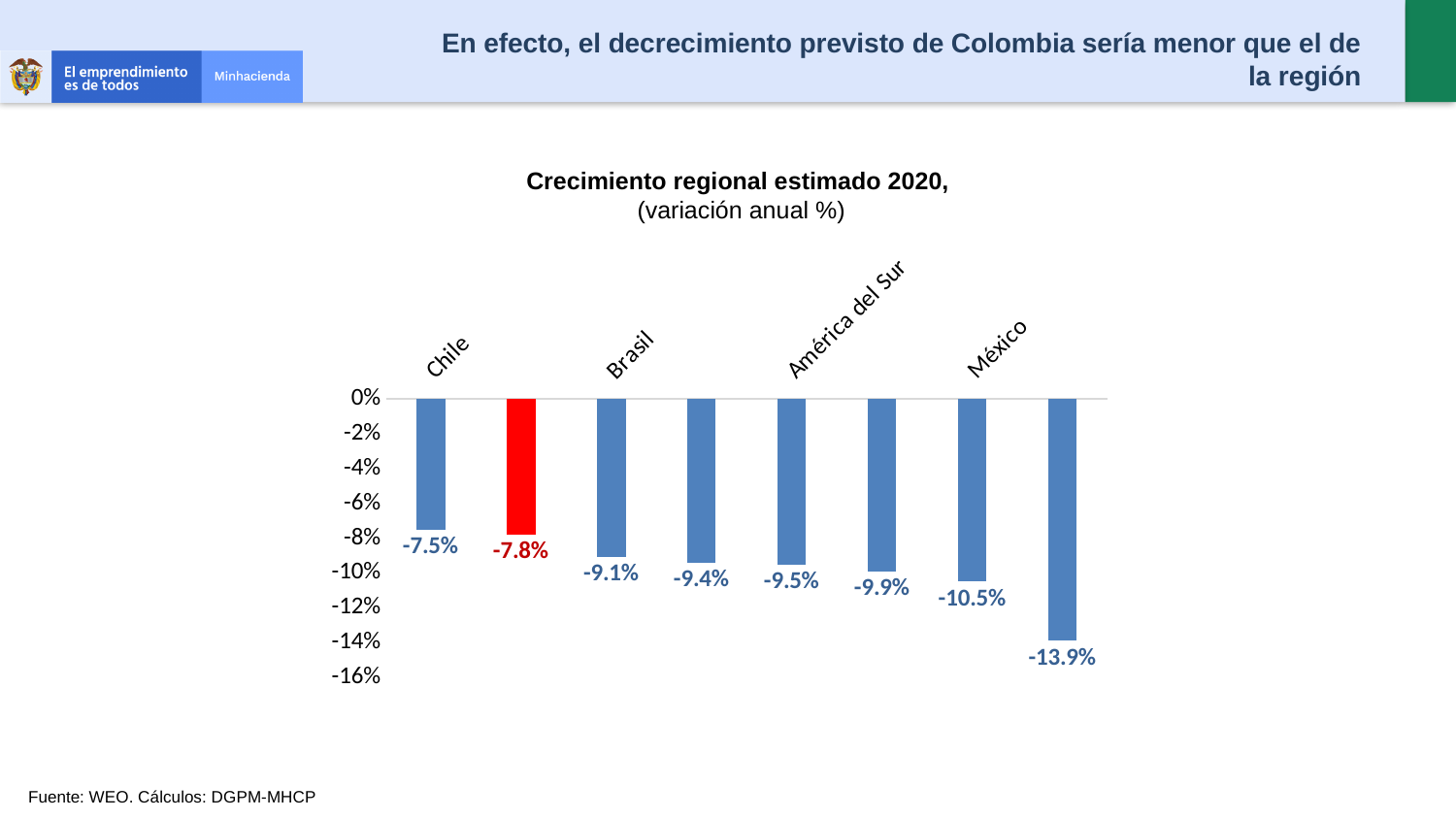

En efecto, el decrecimiento previsto de Colombia sería menor que el de la región
Crecimiento regional estimado 2020,
(variación anual %)

### Chart

| Category | Crecimiento |
|---|---|
| Chile | -0.075 |
| Colombia | -0.078 |
| Brasil | -0.091 |
| América Latina y el Caribe | -0.094 |
| América del Sur | -0.095 |
| Argentina | -0.099 |
| México | -0.105 |
| Perú | -0.139 |
Fuente: WEO. Cálculos: DGPM-MHCP